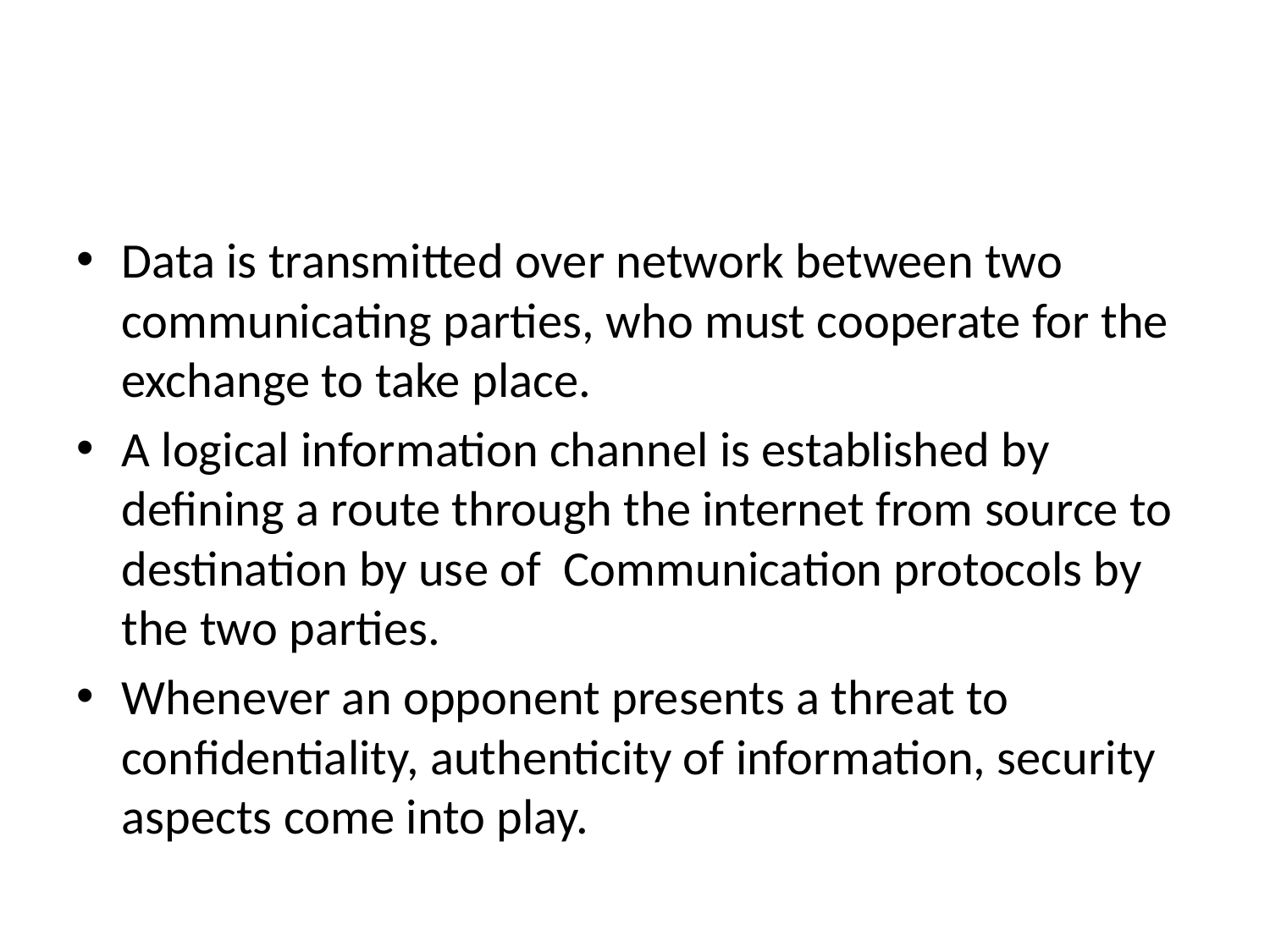

#
Data is transmitted over network between two communicating parties, who must cooperate for the exchange to take place.
A logical information channel is established by defining a route through the internet from source to destination by use of  Communication protocols by the two parties.
Whenever an opponent presents a threat to confidentiality, authenticity of information, security aspects come into play.